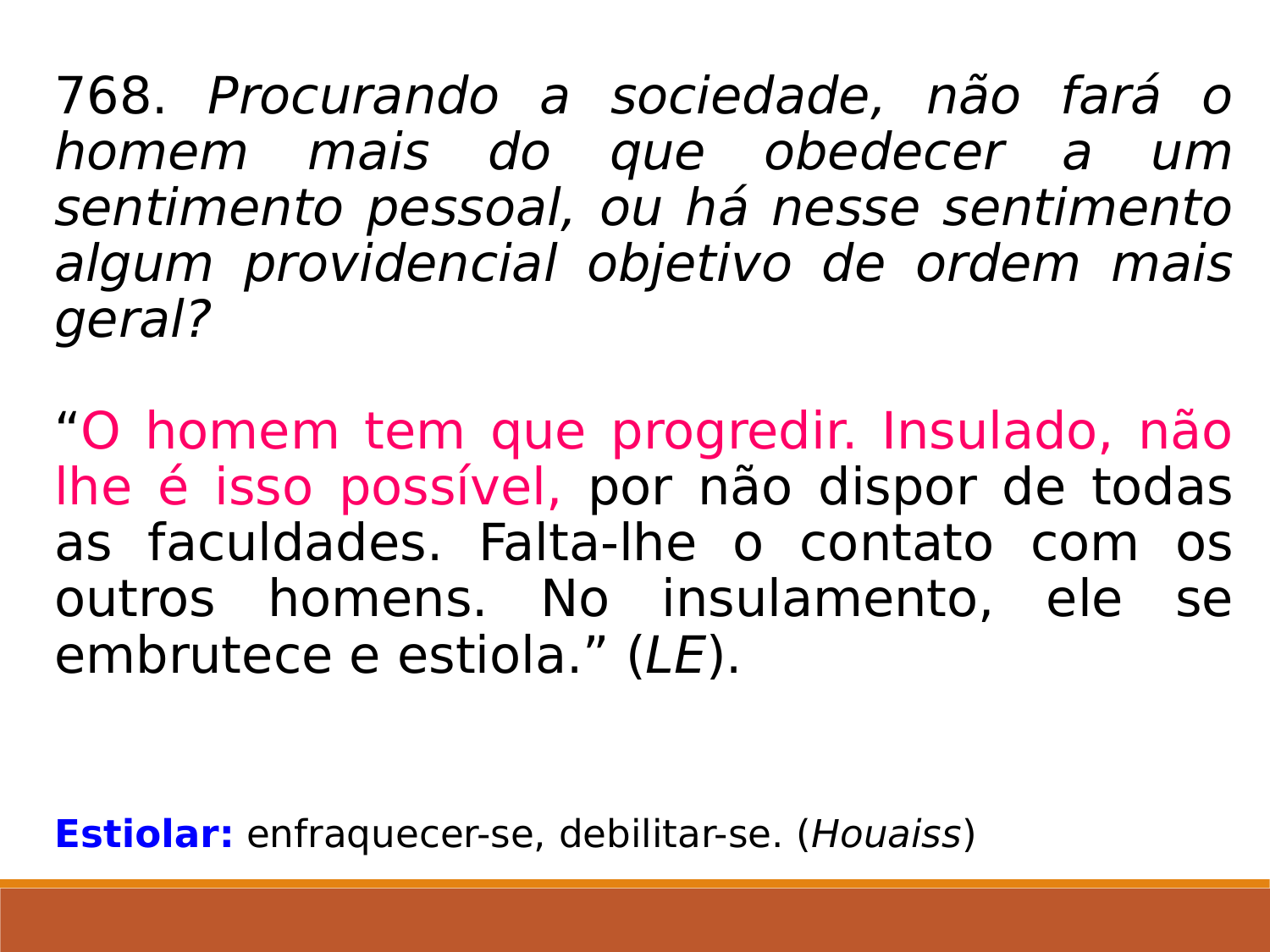

768. Procurando a sociedade, não fará o homem mais do que obedecer a um sentimento pessoal, ou há nesse sentimento algum providencial objetivo de ordem mais geral?

“O homem tem que progredir. Insulado, não lhe é isso possível, por não dispor de todas as faculdades. Falta-lhe o contato com os outros homens. No insulamento, ele se embrutece e estiola.” (LE).

Estiolar: enfraquecer-se, debilitar-se. (Houaiss)